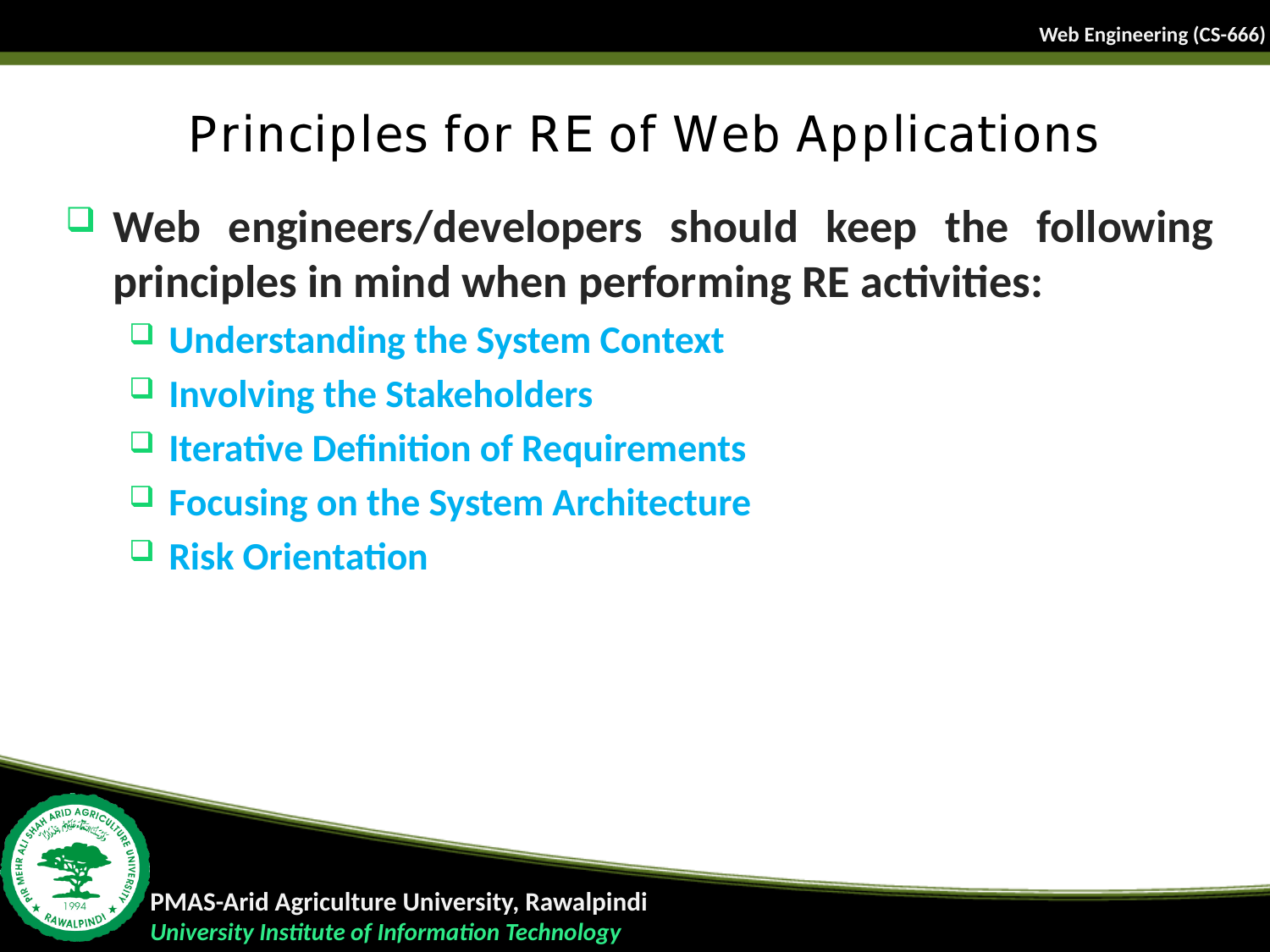

# Principles for RE of Web Applications
Web engineers/developers should keep the following principles in mind when performing RE activities:
Understanding the System Context
Involving the Stakeholders
Iterative Definition of Requirements
Focusing on the System Architecture
Risk Orientation